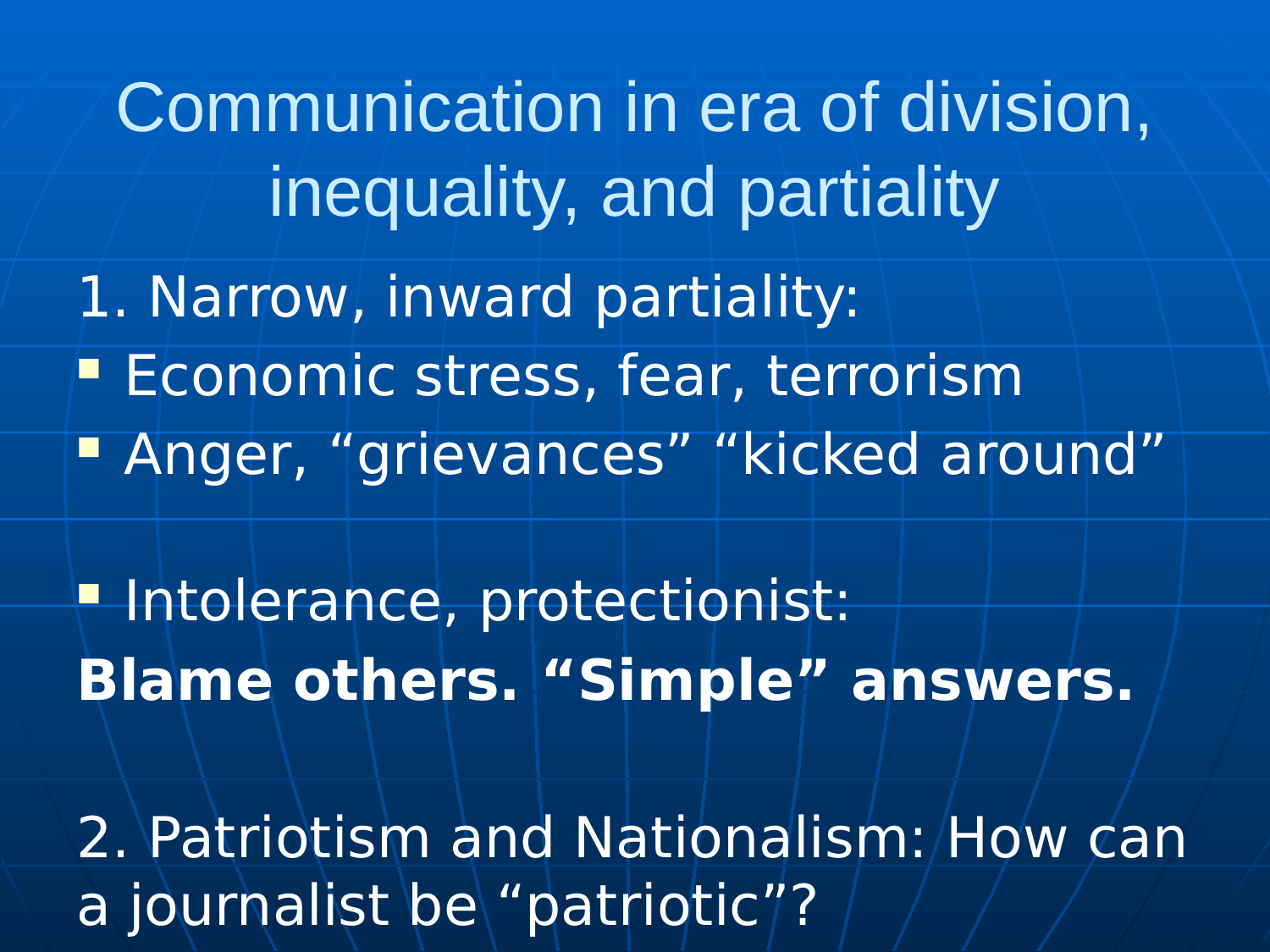

# Communication in era of division, inequality, and partiality
1. Narrow, inward partiality:
Economic stress, fear, terrorism
Anger, “grievances” “kicked around”
Intolerance, protectionist:
Blame others. “Simple” answers.

2. Patriotism and Nationalism: How can a journalist be “patriotic”?